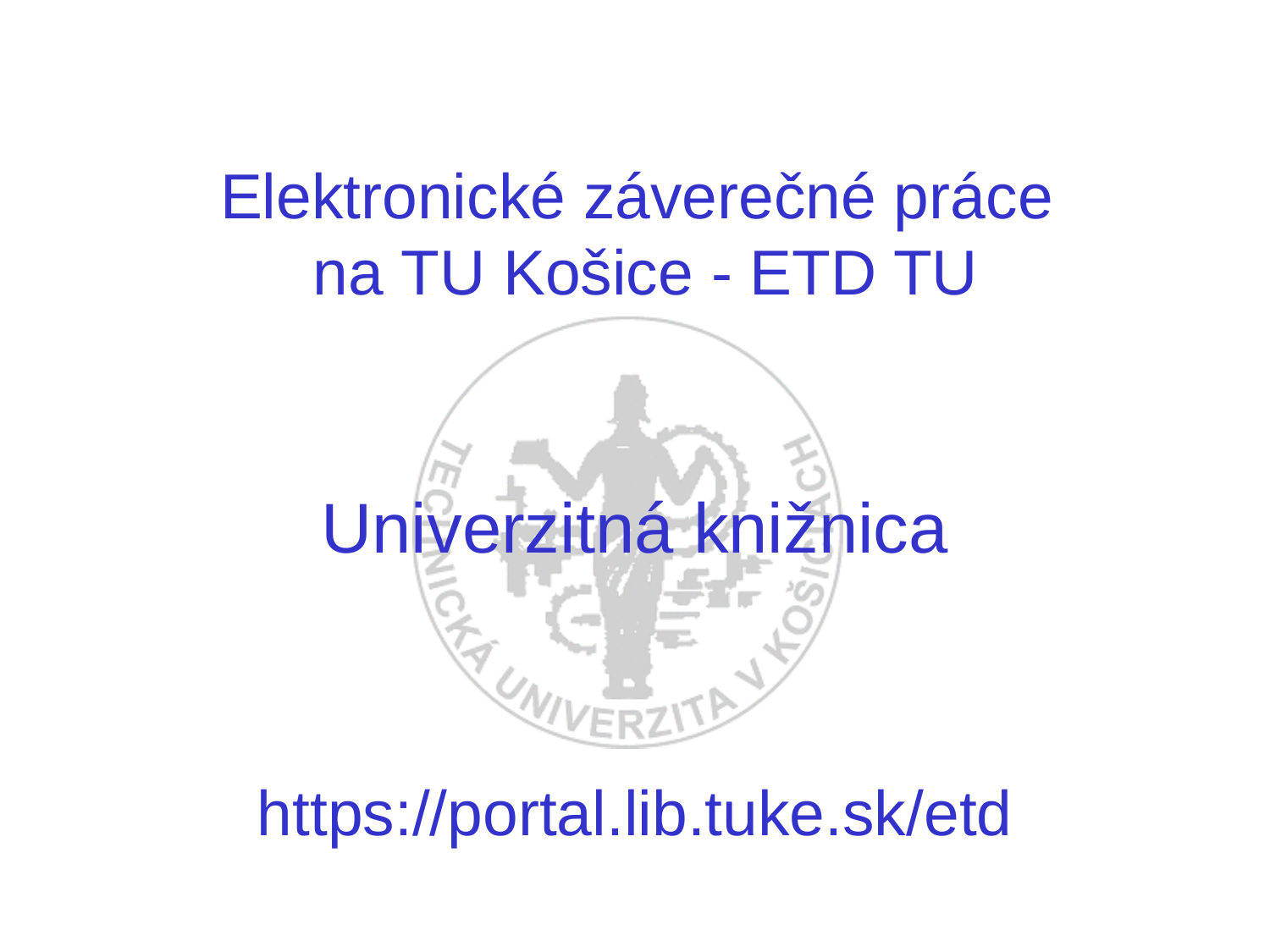

# Elektronické záverečné práce na TU Košice - ETD TU
Univerzitná knižnica
https://portal.lib.tuke.sk/etd